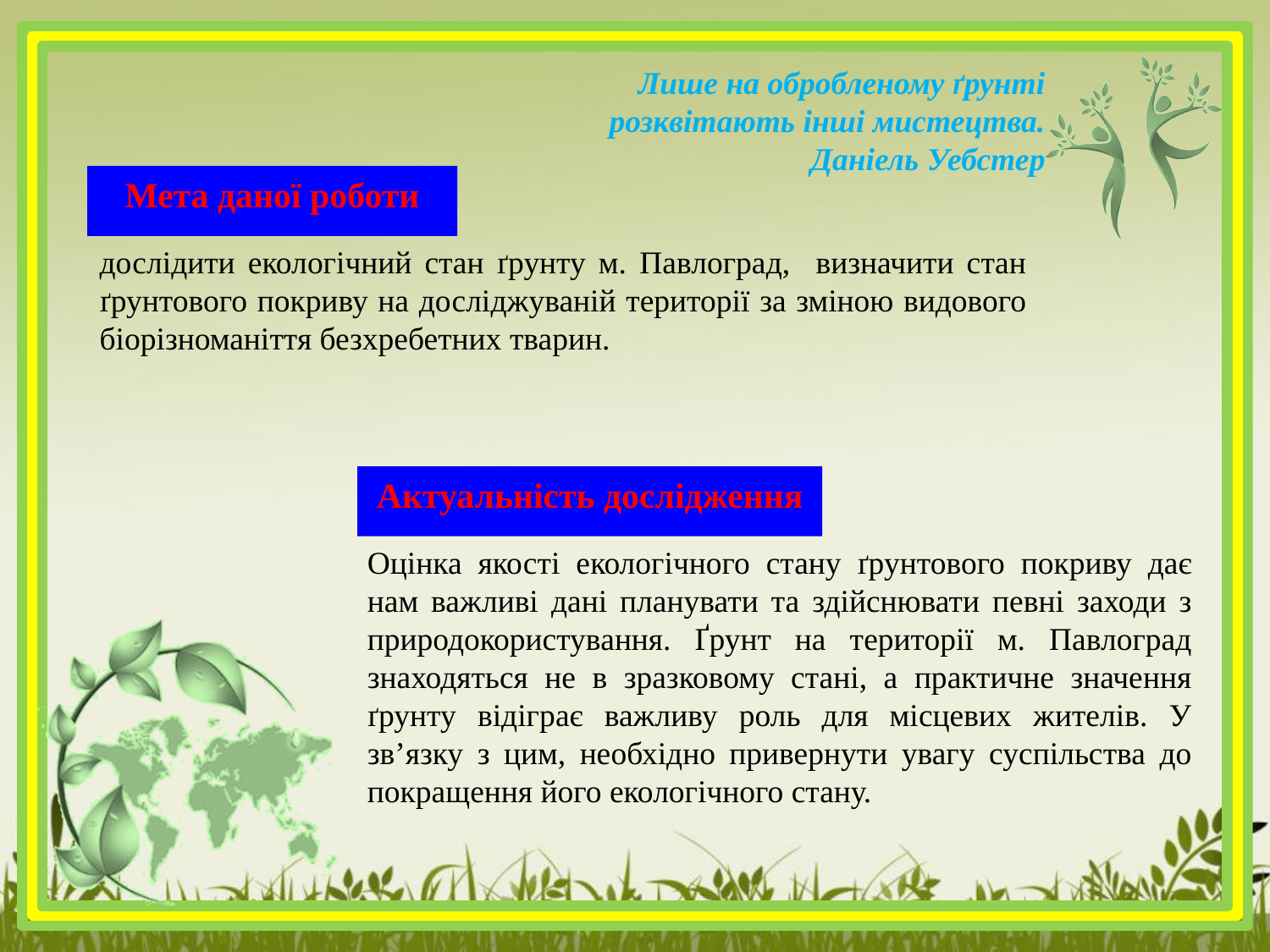

# Лише на обробленому ґрунті розквітають інші мистецтва. Даніель Уебстер
Мета даної роботи
дослідити екологічний стан ґрунту м. Павлоград,  визначити стан ґрунтового покриву на досліджуваній території за зміною видового біорізноманіття безхребетних тварин.
Актуальність дослідження
Оцінка якості екологічного стану ґрунтового покриву дає нам важливі дані планувати та здійснювати певні заходи з природокористування. Ґрунт на території м. Павлоград знаходяться не в зразковому стані, а практичне значення ґрунту відіграє важливу роль для місцевих жителів. У зв’язку з цим, необхідно привернути увагу суспільства до покращення його екологічного стану.